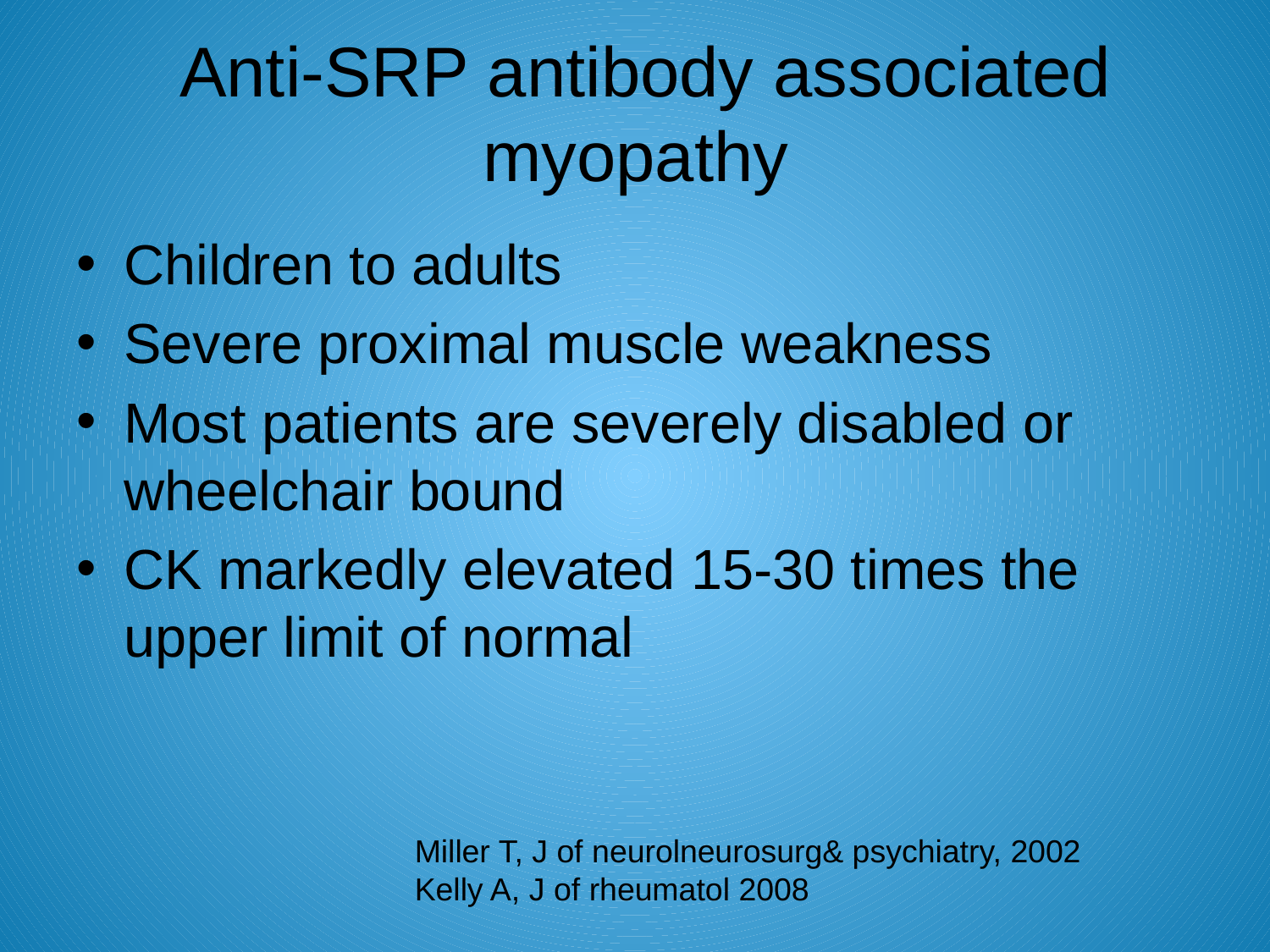

# Anti-SRP antibody associated myopathy
Children to adults
Severe proximal muscle weakness
Most patients are severely disabled or wheelchair bound
CK markedly elevated 15-30 times the upper limit of normal
Miller T, J of neurolneurosurg& psychiatry, 2002
Kelly A, J of rheumatol 2008